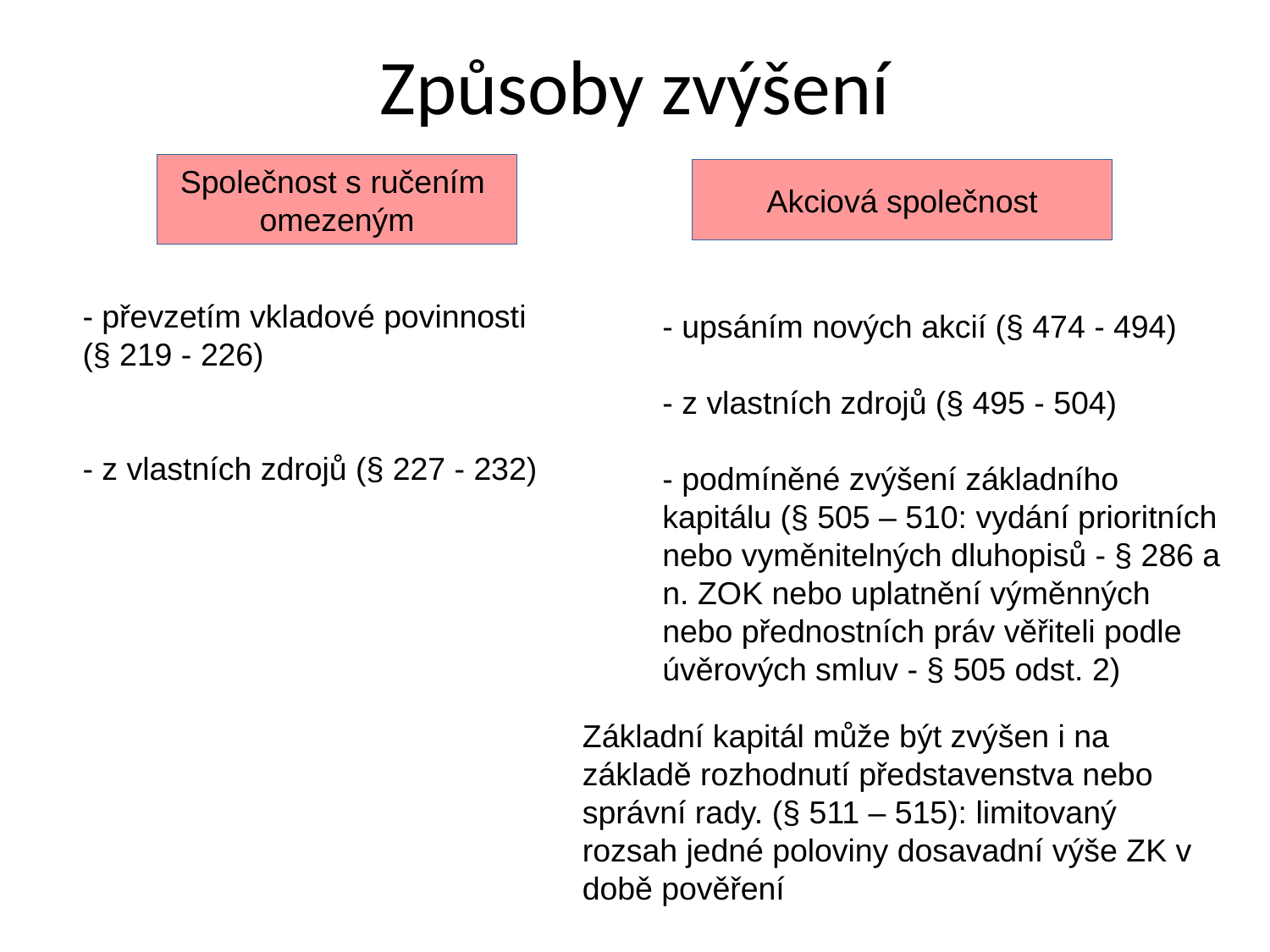

Způsoby zvýšení
Společnost s ručením
omezeným
Akciová společnost
- převzetím vkladové povinnosti
(§ 219 - 226)

- z vlastních zdrojů (§ 227 - 232)
- upsáním nových akcií (§ 474 - 494)

- z vlastních zdrojů (§ 495 - 504)

- podmíněné zvýšení základního kapitálu (§ 505 – 510: vydání prioritních nebo vyměnitelných dluhopisů - § 286 a n. ZOK nebo uplatnění výměnných nebo přednostních práv věřiteli podle úvěrových smluv - § 505 odst. 2)

Základní kapitál může být zvýšen i na základě rozhodnutí představenstva nebo správní rady. (§ 511 – 515): limitovaný rozsah jedné poloviny dosavadní výše ZK v době pověření